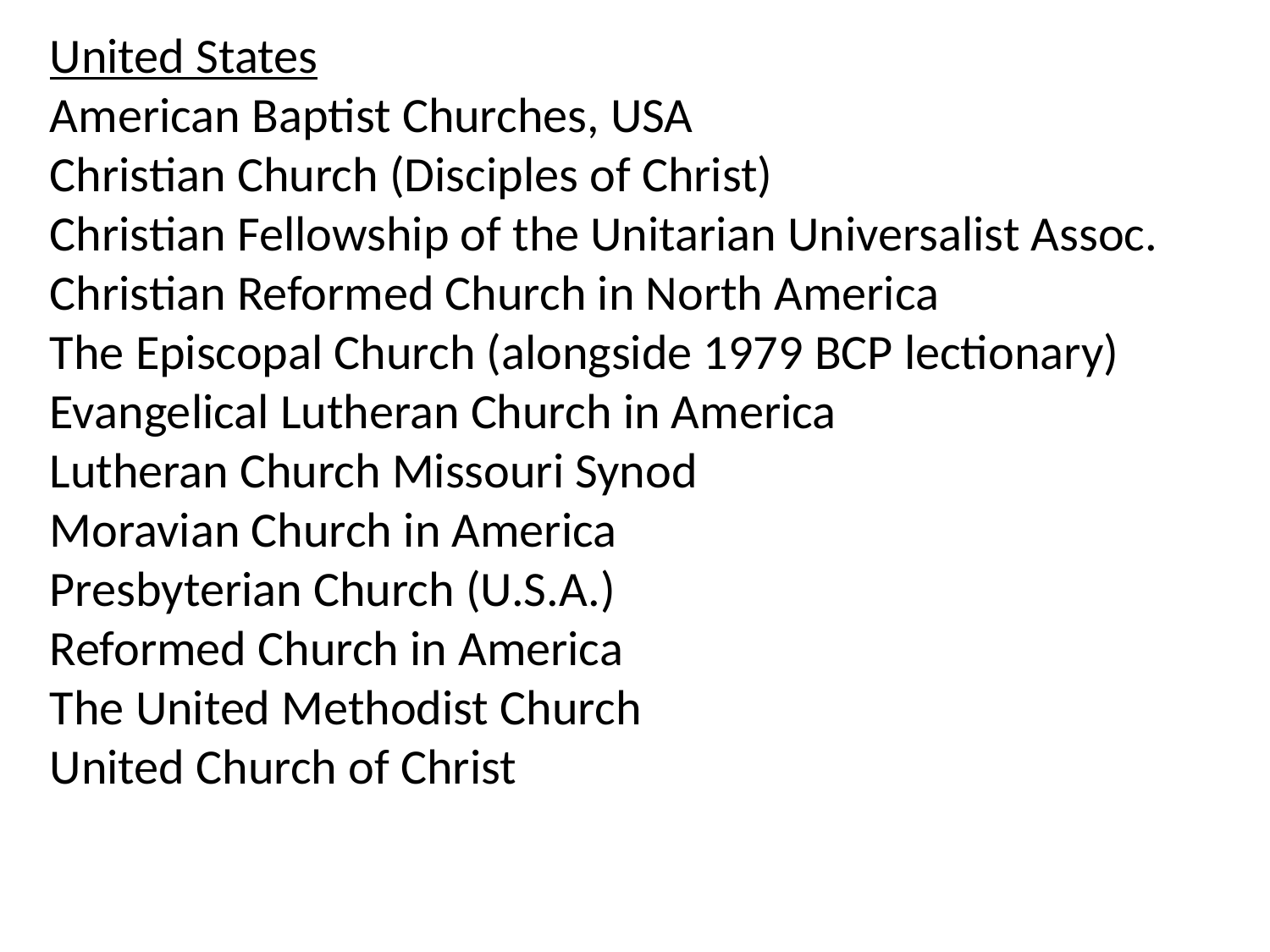

United States
American Baptist Churches, USA
Christian Church (Disciples of Christ)
Christian Fellowship of the Unitarian Universalist Assoc.
Christian Reformed Church in North America
The Episcopal Church (alongside 1979 BCP lectionary)
Evangelical Lutheran Church in America
Lutheran Church Missouri Synod
Moravian Church in America
Presbyterian Church (U.S.A.)
Reformed Church in America
The United Methodist Church
United Church of Christ